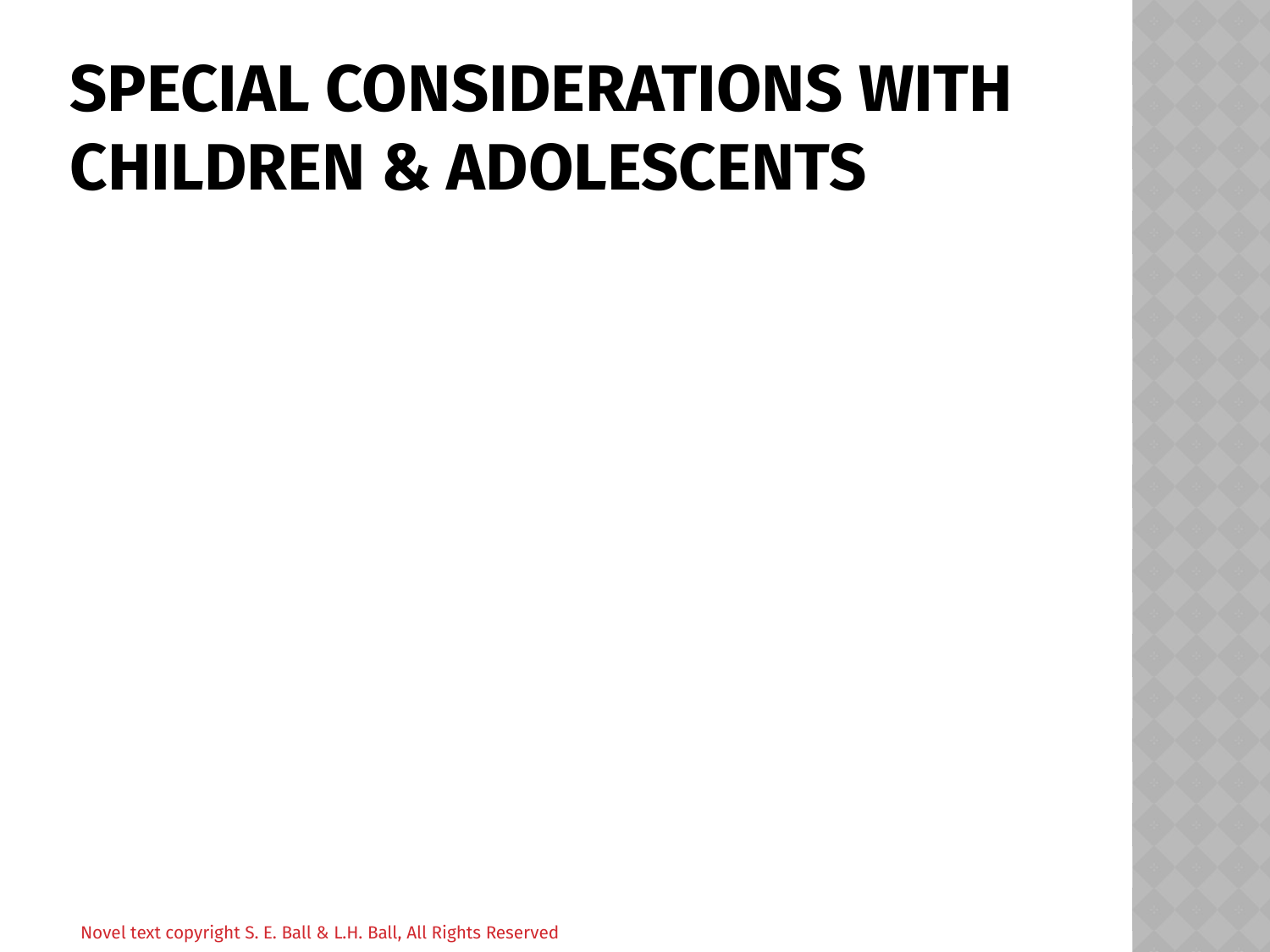

# Special Considerations with Children & Adolescents

Novel text copyright S. E. Ball & L.H. Ball, All Rights Reserved